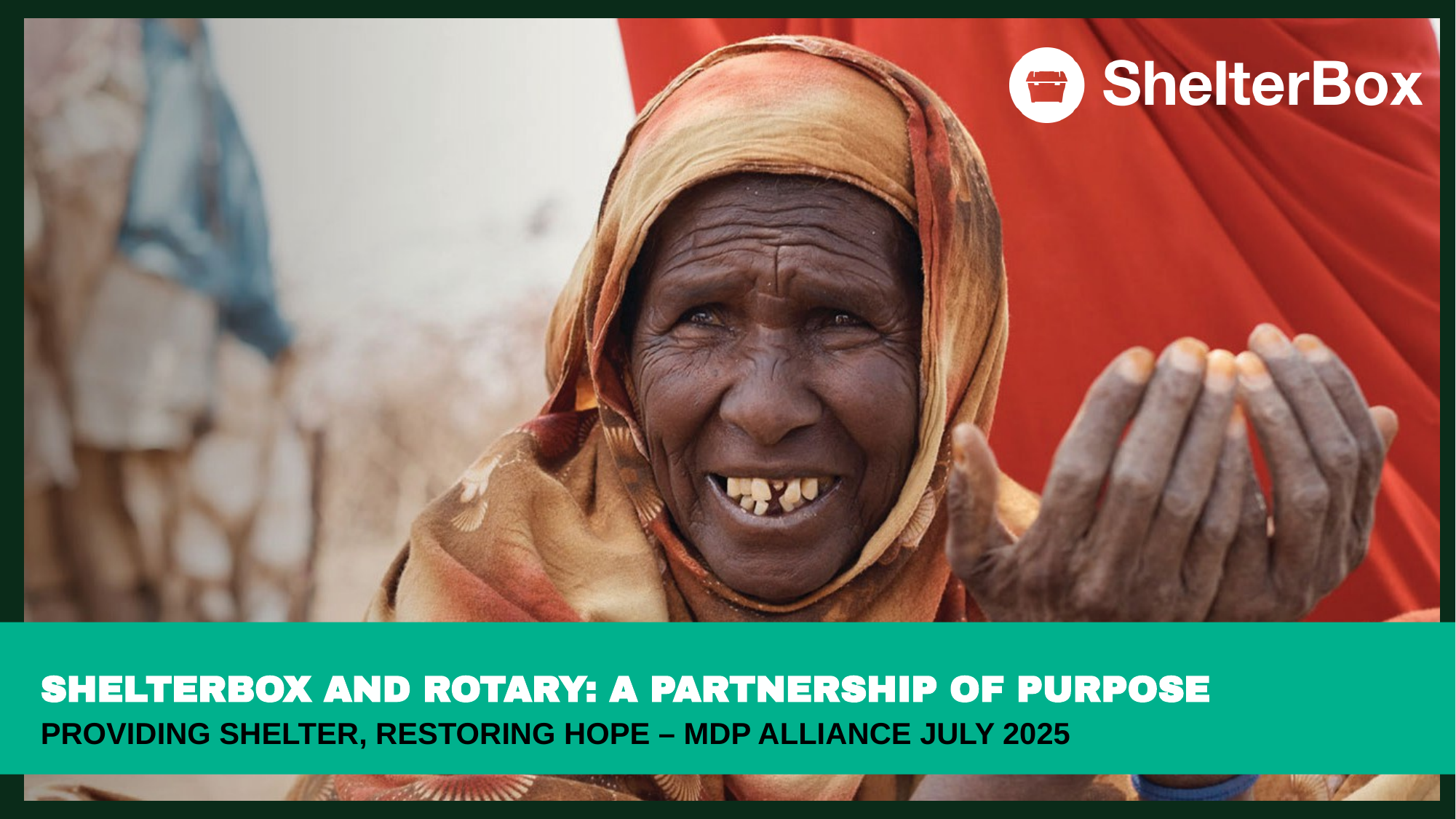

# SHELTERBOX AND ROTARY: A PARTNERSHIP OF PURPOSE
PROVIDING SHELTER, RESTORING HOPE – MDP ALLIANCE JULY 2025